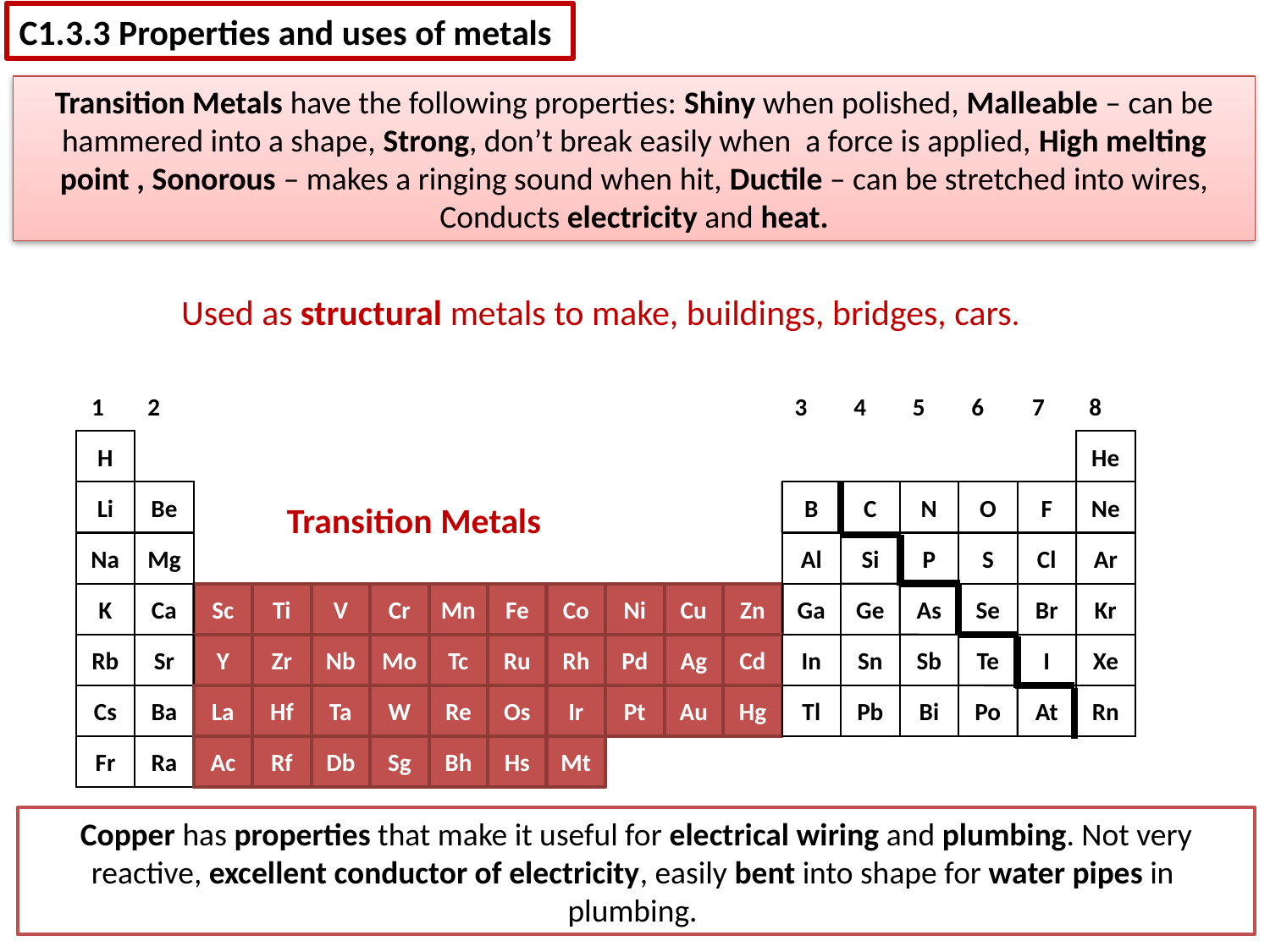

C1.3.3 Properties and uses of metals
Transition Metals have the following properties: Shiny when polished, Malleable – can be hammered into a shape, Strong, don’t break easily when  a force is applied, High melting point , Sonorous – makes a ringing sound when hit, Ductile – can be stretched into wires, Conducts electricity and heat.
Used as structural metals to make, buildings, bridges, cars.
2
1
3
8
4
5
6
7
H
He

Li
Be
B

C
N
O
F
Ne
Na
Mg
Al

Si

P
S
Cl
Ar
K
Ca
Sc
Ti
V
Cr
Mn
Fe
Co
Ni
Cu
Zn
Ga
Ge

As

Se
Br
Kr
Rb
Sr
Y
Zr
Nb
Mo
Tc
Ru
Rh
Pd
Ag
Cd
In
Sn
Sb

Te

I
Xe
Cs
Ba
La
Hf
Ta
W
Re
Os
Ir
Pt
Au
Hg
Tl
Pb
Bi
Po

At

Rn
Fr
Ra
Ac
Rf
Db
Sg
Bh
Hs
Mt
Transition Metals
Copper has properties that make it useful for electrical wiring and plumbing. Not very reactive, excellent conductor of electricity, easily bent into shape for water pipes in  plumbing.